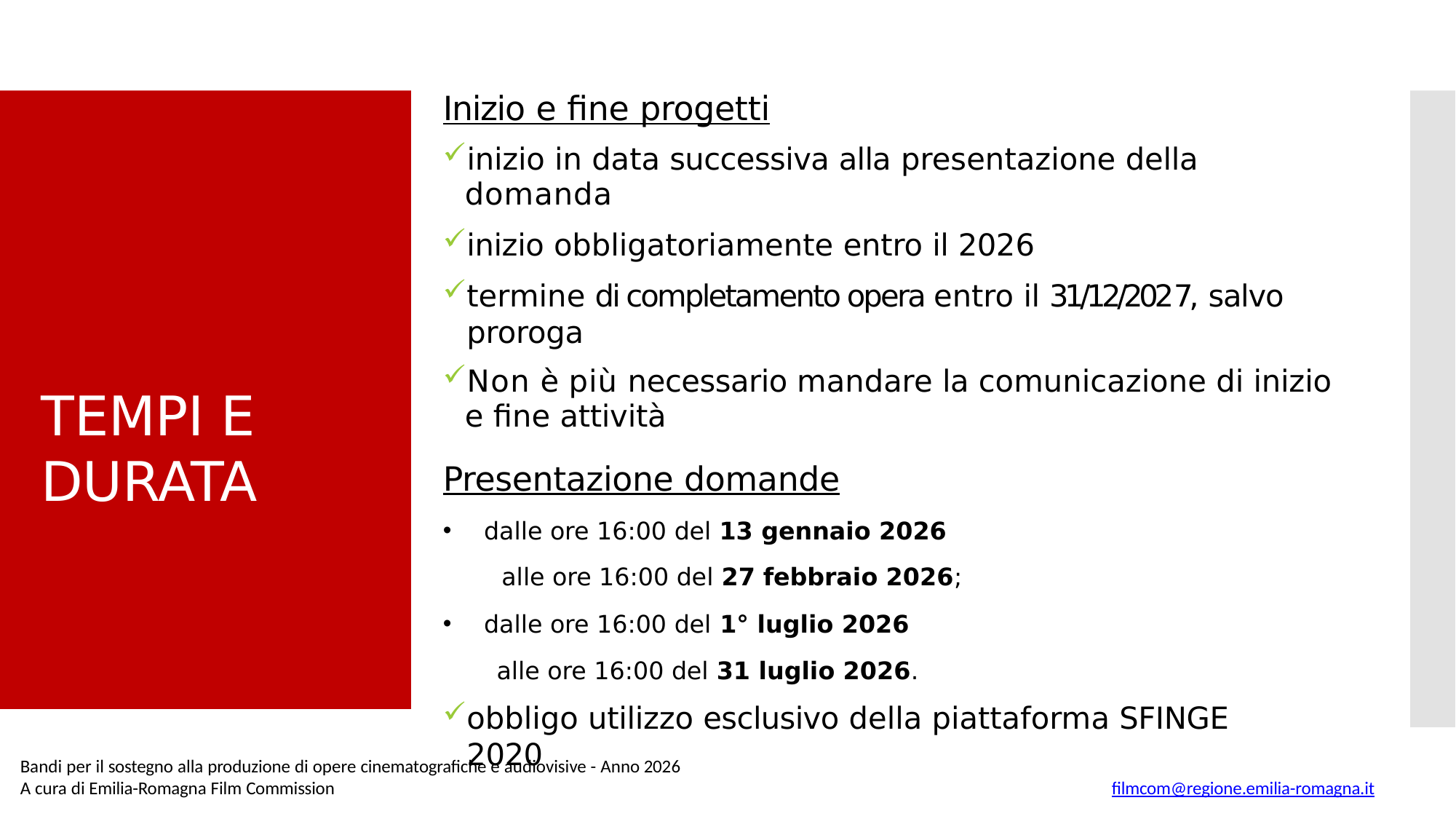

Inizio e fine progetti
inizio in data successiva alla presentazione della
domanda
inizio obbligatoriamente entro il 2026
termine di completamento opera entro il 31/12/2027, salvo proroga
Non è più necessario mandare la comunicazione di inizio
e fine attività

TEMPI E DURATA

Presentazione domande
dalle ore 16:00 del 13 gennaio 2026
       alle ore 16:00 del 27 febbraio 2026;
dalle ore 16:00 del 1° luglio 2026
       alle ore 16:00 del 31 luglio 2026.
obbligo utilizzo esclusivo della piattaforma SFINGE 2020
Bandi per il sostegno alla produzione di opere cinematografiche e audiovisive - Anno 2026
A cura di Emilia-Romagna Film Commission
filmcom@regione.emilia-romagna.it